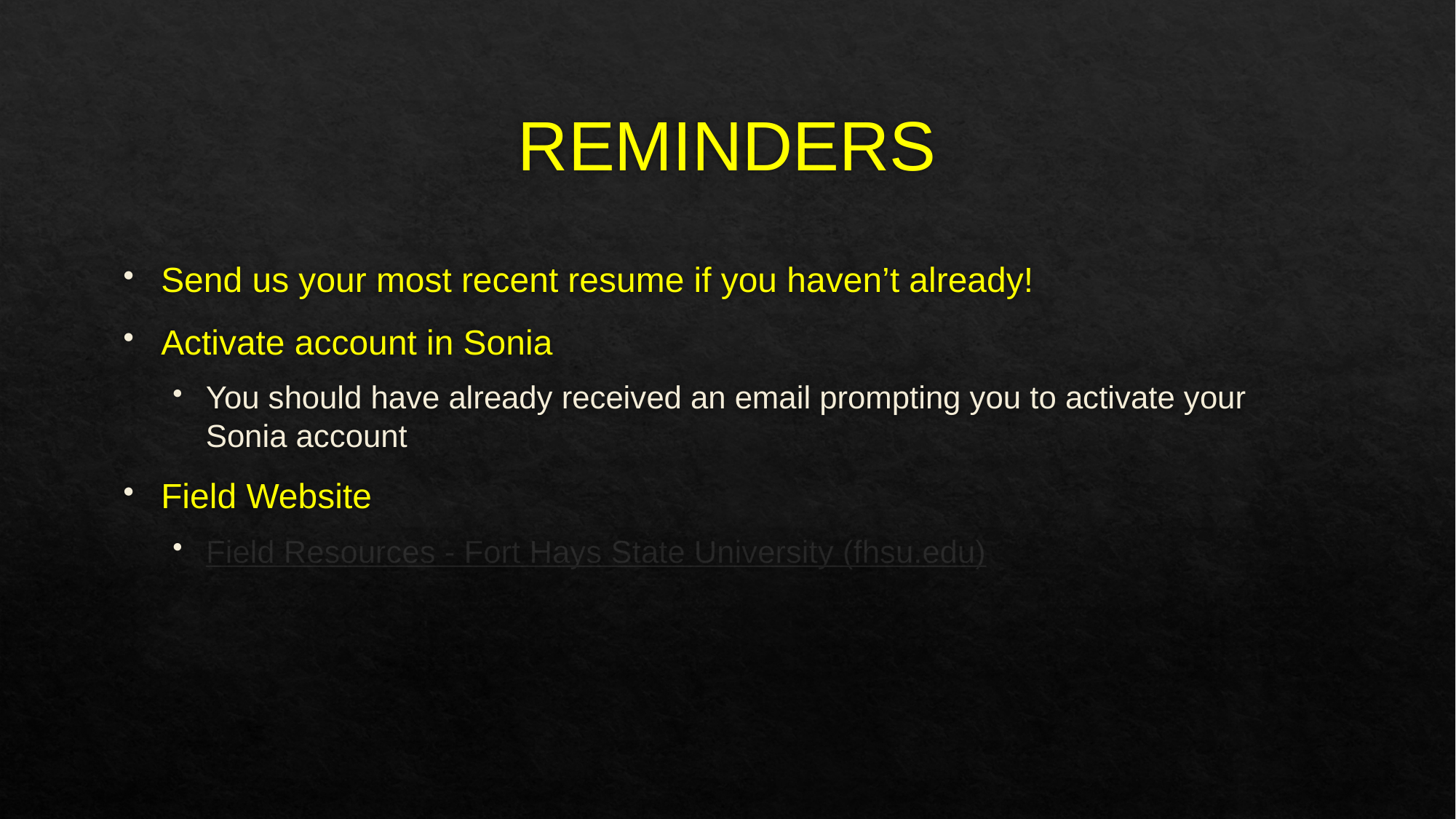

# REMINDERS
Send us your most recent resume if you haven’t already!
Activate account in Sonia
You should have already received an email prompting you to activate your Sonia account
Field Website
Field Resources - Fort Hays State University (fhsu.edu)